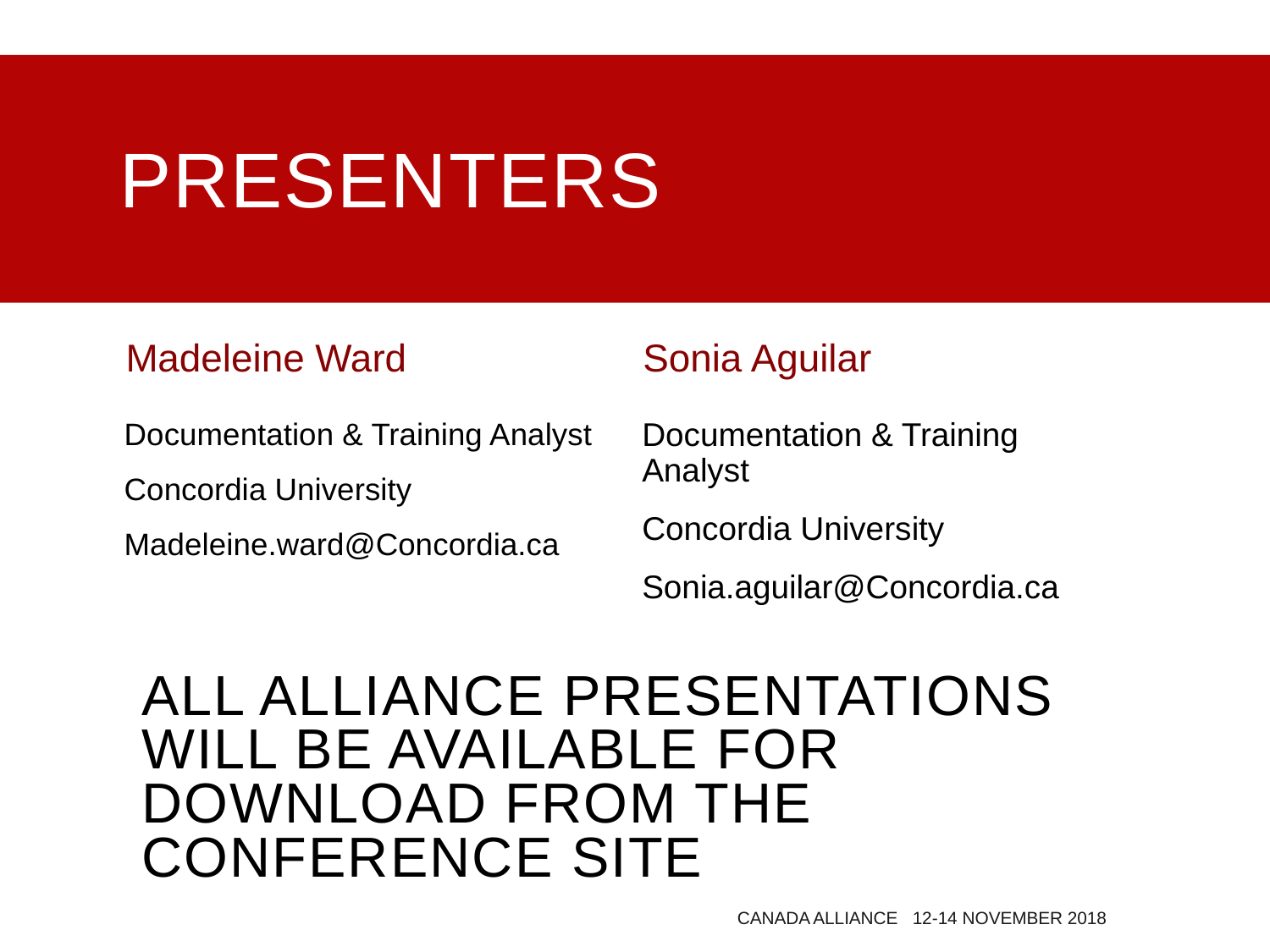

# presenters
Madeleine Ward
Sonia Aguilar
Documentation & Training Analyst
Concordia University
Madeleine.ward@Concordia.ca
Documentation & Training Analyst
Concordia University
Sonia.aguilar@Concordia.ca

all Alliance presentations will be available for download from the Conference Site
Canada Alliance   12-14 November 2018